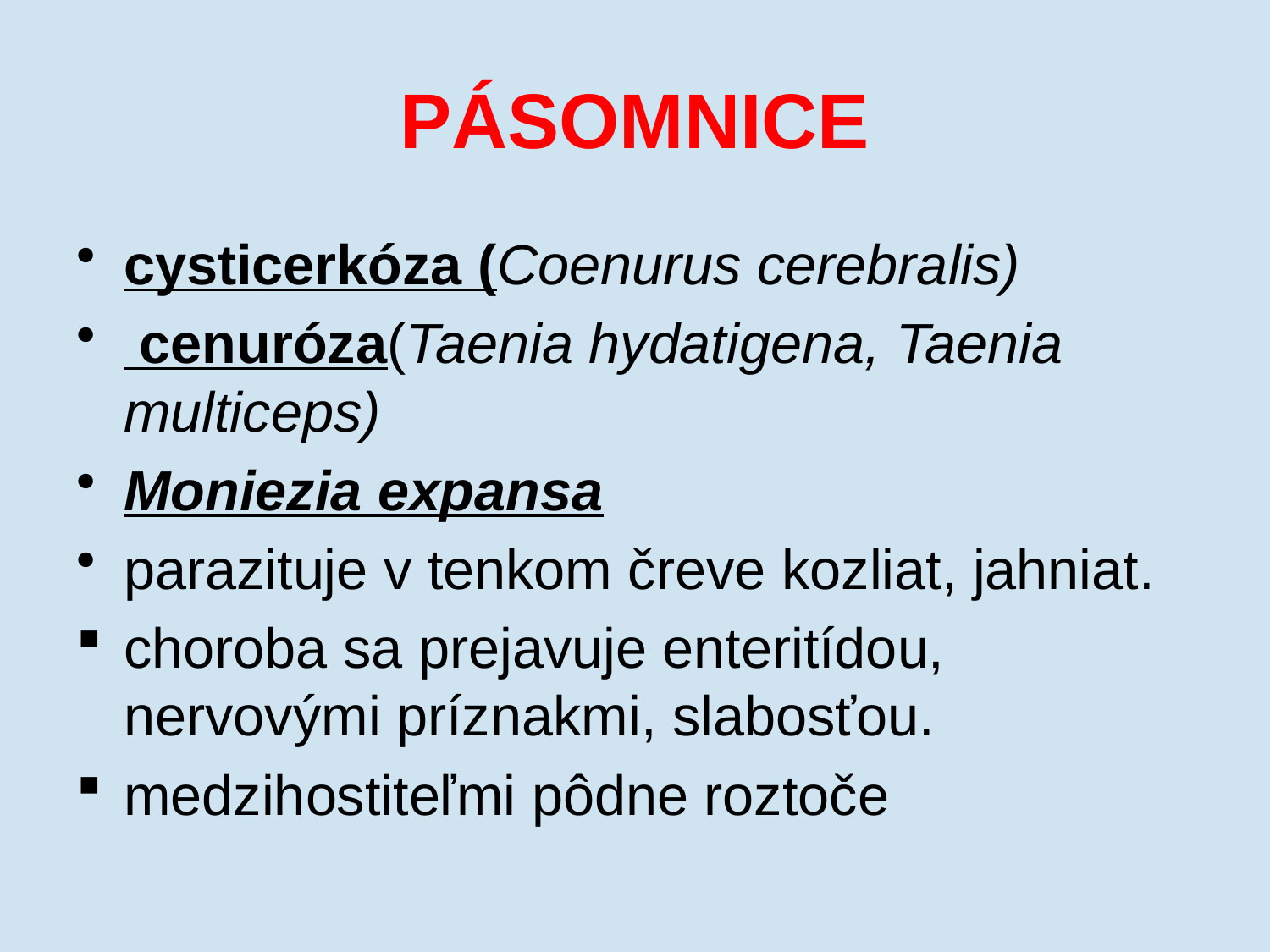

# PÁSOMNICE
cysticerkóza (Coenurus cerebralis)
 cenuróza(Taenia hydatigena, Taenia multiceps)
Moniezia expansa
parazituje v tenkom čreve kozliat, jahniat.
choroba sa prejavuje enteritídou, nervovými príznakmi, slabosťou.
medzihostiteľmi pôdne roztoče